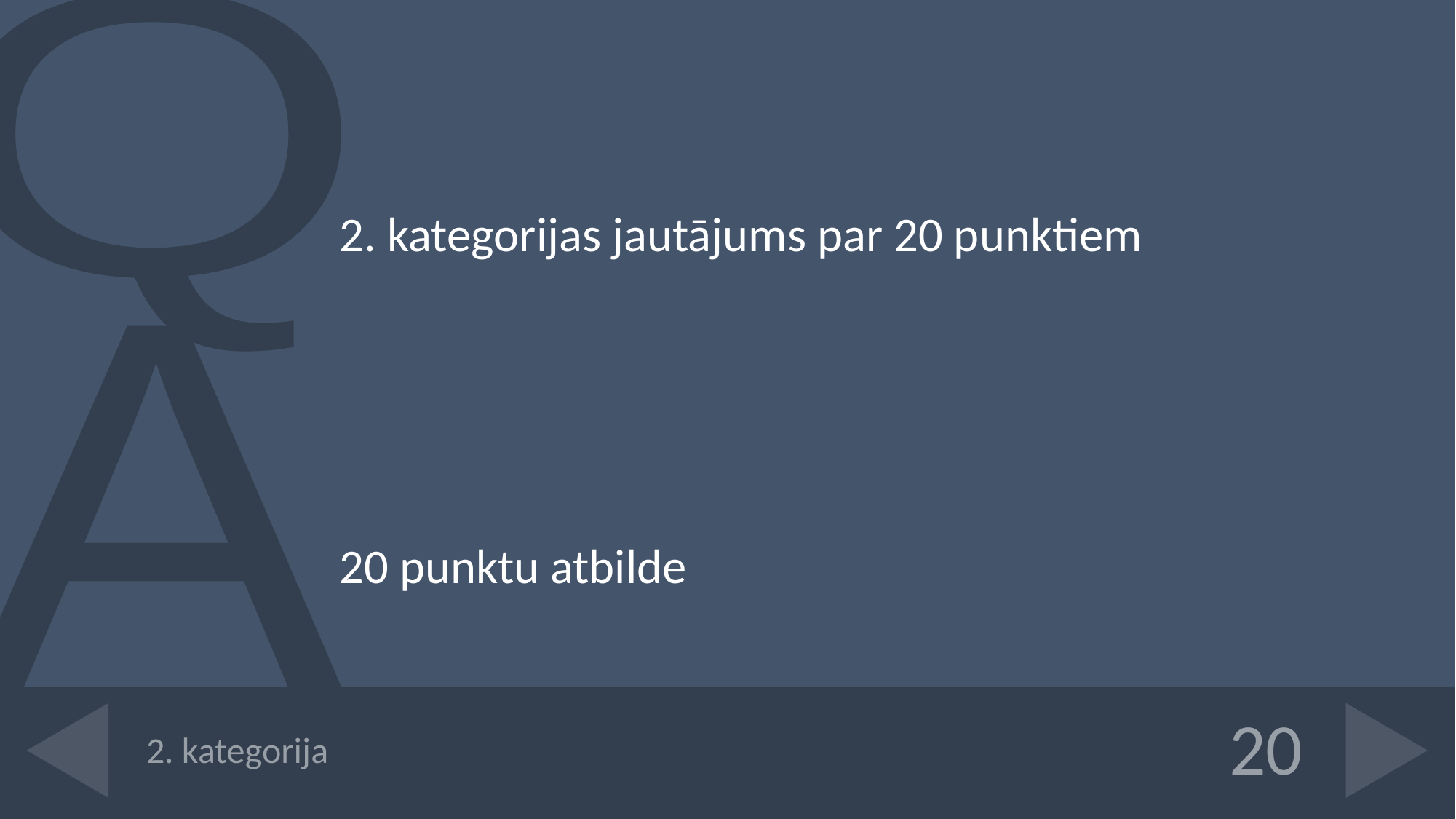

2. kategorijas jautājums par 20 punktiem
20 punktu atbilde
# 2. kategorija
20